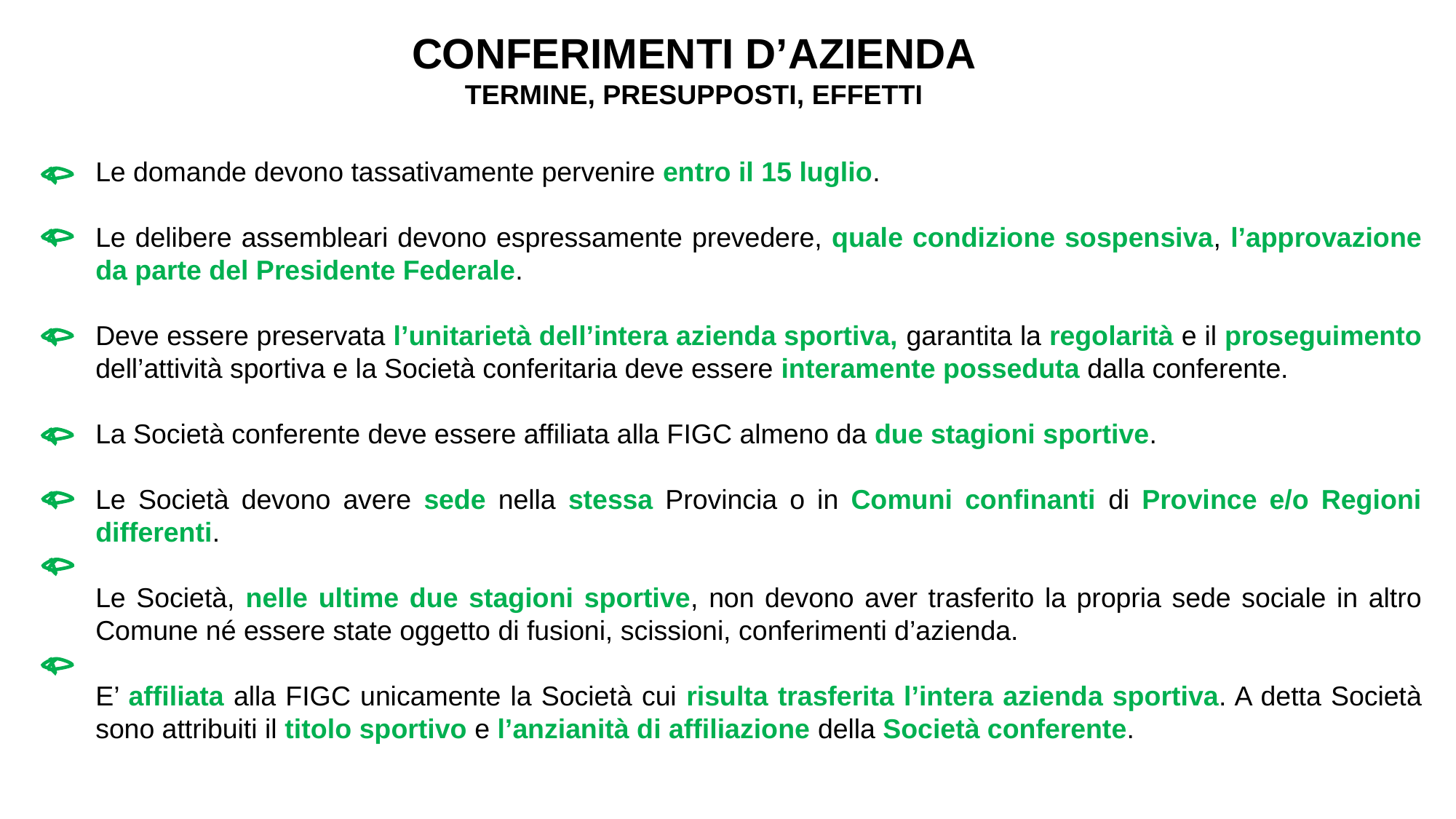

CONFERIMENTI D’AZIENDA
TERMINE, PRESUPPOSTI, EFFETTI
Le domande devono tassativamente pervenire entro il 15 luglio.

Le delibere assembleari devono espressamente prevedere, quale condizione sospensiva, l’approvazione da parte del Presidente Federale.

Deve essere preservata l’unitarietà dell’intera azienda sportiva, garantita la regolarità e il proseguimento dell’attività sportiva e la Società conferitaria deve essere interamente posseduta dalla conferente.

La Società conferente deve essere affiliata alla FIGC almeno da due stagioni sportive.

Le Società devono avere sede nella stessa Provincia o in Comuni confinanti di Province e/o Regioni differenti.

Le Società, nelle ultime due stagioni sportive, non devono aver trasferito la propria sede sociale in altro Comune né essere state oggetto di fusioni, scissioni, conferimenti d’azienda.

E’ affiliata alla FIGC unicamente la Società cui risulta trasferita l’intera azienda sportiva. A detta Società sono attribuiti il titolo sportivo e l’anzianità di affiliazione della Società conferente.